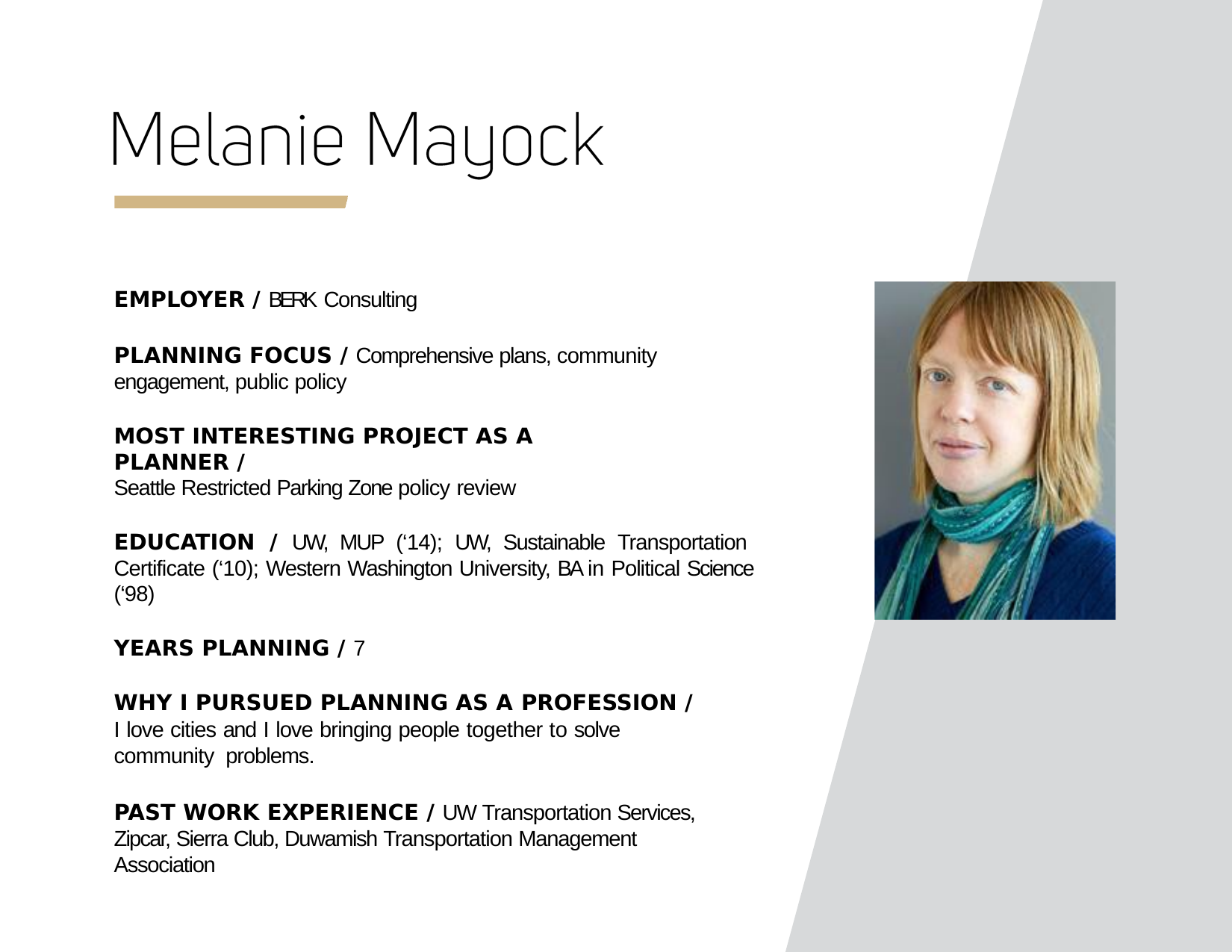

EMPLOYER / BERK Consulting

PLANNING FOCUS / Comprehensive plans, community  engagement, public policy

MOST INTERESTING PROJECT AS A PLANNER /
Seattle Restricted Parking Zone policy review

EDUCATION / UW, MUP (‘14); UW, Sustainable Transportation  Certificate (‘10); Western Washington University, BA in Political Science  (‘98)

YEARS PLANNING / 7

WHY I PURSUED PLANNING AS A PROFESSION /
I love cities and I love bringing people together to solve community  problems.

PAST WORK EXPERIENCE / UW Transportation Services,  Zipcar, Sierra Club, Duwamish Transportation Management Association